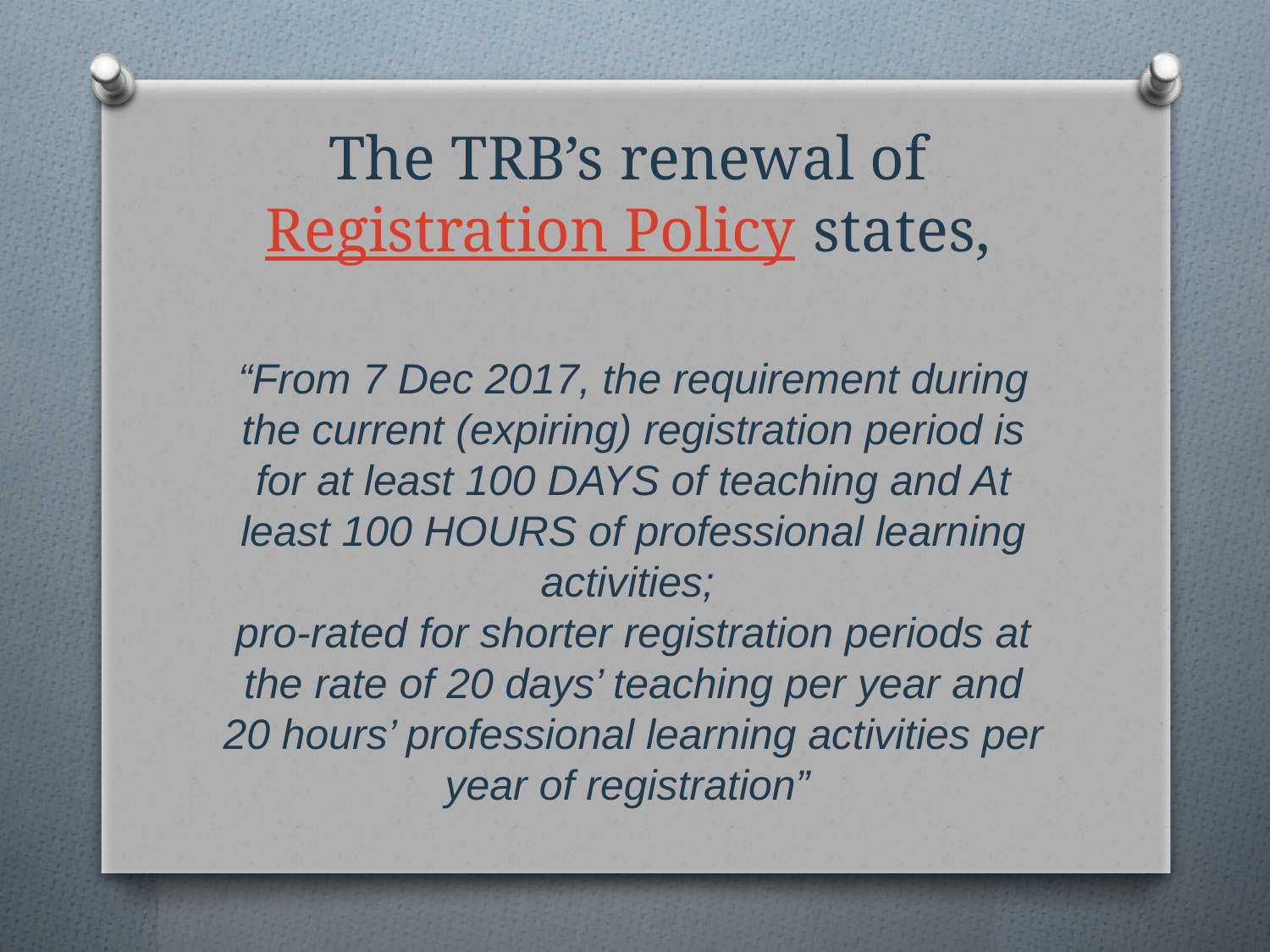

# The TRB’s renewal of Registration Policy states,
“From 7 Dec 2017, the requirement during the current (expiring) registration period is for at least 100 DAYS of teaching and At least 100 HOURS of professional learning activities;
pro-rated for shorter registration periods at the rate of 20 days’ teaching per year and 20 hours’ professional learning activities per year of registration”